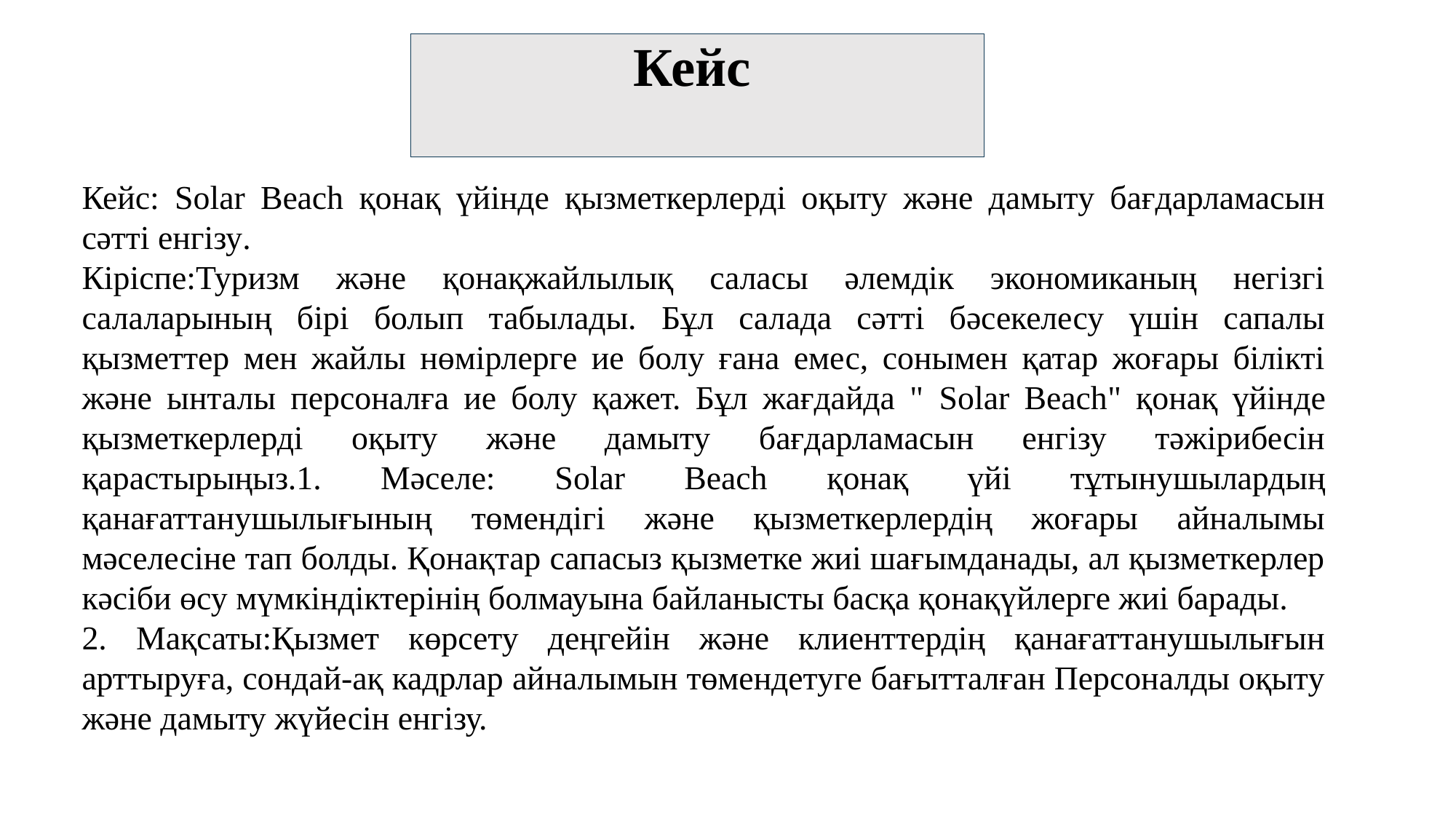

# Кейс
Кейс: Solar Beach қонақ үйінде қызметкерлерді оқыту және дамыту бағдарламасын сәтті енгізу.
Кіріспе:Туризм және қонақжайлылық саласы әлемдік экономиканың негізгі салаларының бірі болып табылады. Бұл салада сәтті бәсекелесу үшін сапалы қызметтер мен жайлы нөмірлерге ие болу ғана емес, сонымен қатар жоғары білікті және ынталы персоналға ие болу қажет. Бұл жағдайда " Solar Beach" қонақ үйінде қызметкерлерді оқыту және дамыту бағдарламасын енгізу тәжірибесін қарастырыңыз.1. Мәселе: Solar Beach қонақ үйі тұтынушылардың қанағаттанушылығының төмендігі және қызметкерлердің жоғары айналымы мәселесіне тап болды. Қонақтар сапасыз қызметке жиі шағымданады, ал қызметкерлер кәсіби өсу мүмкіндіктерінің болмауына байланысты басқа қонақүйлерге жиі барады.
2. Мақсаты:Қызмет көрсету деңгейін және клиенттердің қанағаттанушылығын арттыруға, сондай-ақ кадрлар айналымын төмендетуге бағытталған Персоналды оқыту және дамыту жүйесін енгізу.